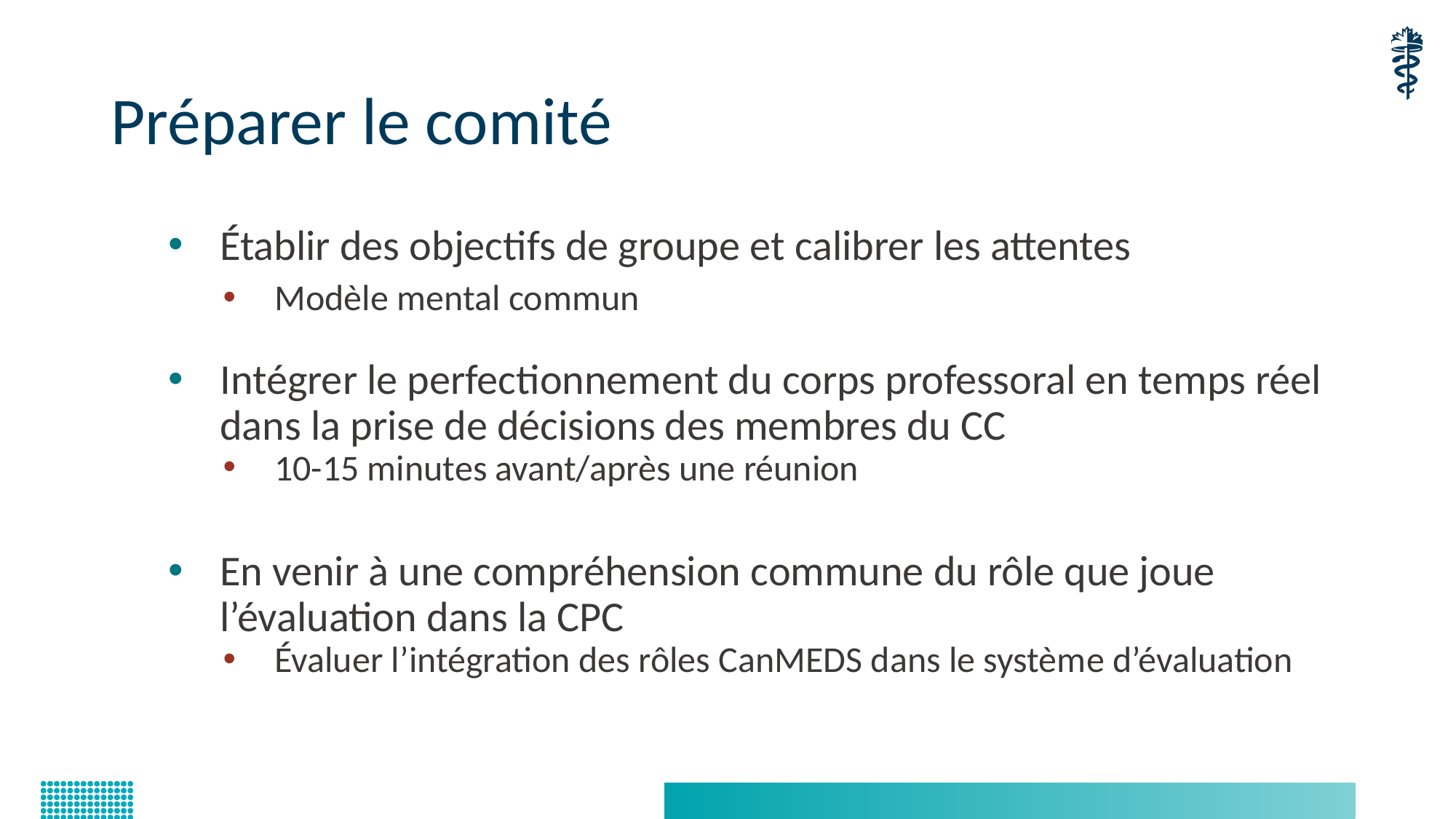

# Préparer le comité
Établir des objectifs de groupe et calibrer les attentes
Modèle mental commun
Intégrer le perfectionnement du corps professoral en temps réel dans la prise de décisions des membres du CC
10-15 minutes avant/après une réunion

En venir à une compréhension commune du rôle que joue l’évaluation dans la CPC
Évaluer l’intégration des rôles CanMEDS dans le système d’évaluation